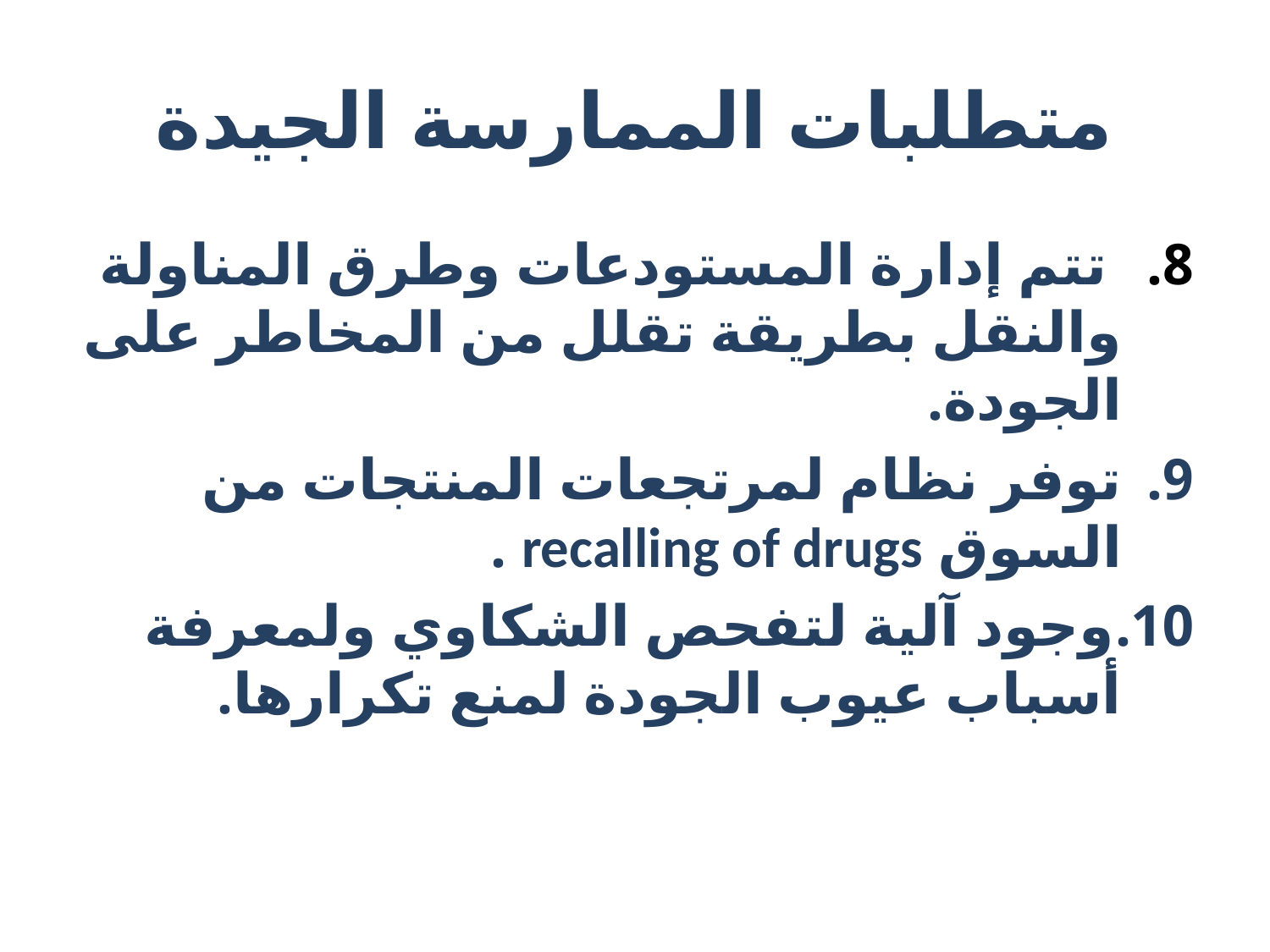

# متطلبات الممارسة الجيدة
 تتم إدارة المستودعات وطرق المناولة والنقل بطريقة تقلل من المخاطر على الجودة.
توفر نظام لمرتجعات المنتجات من السوق recalling of drugs .
وجود آلية لتفحص الشكاوي ولمعرفة أسباب عيوب الجودة لمنع تكرارها.